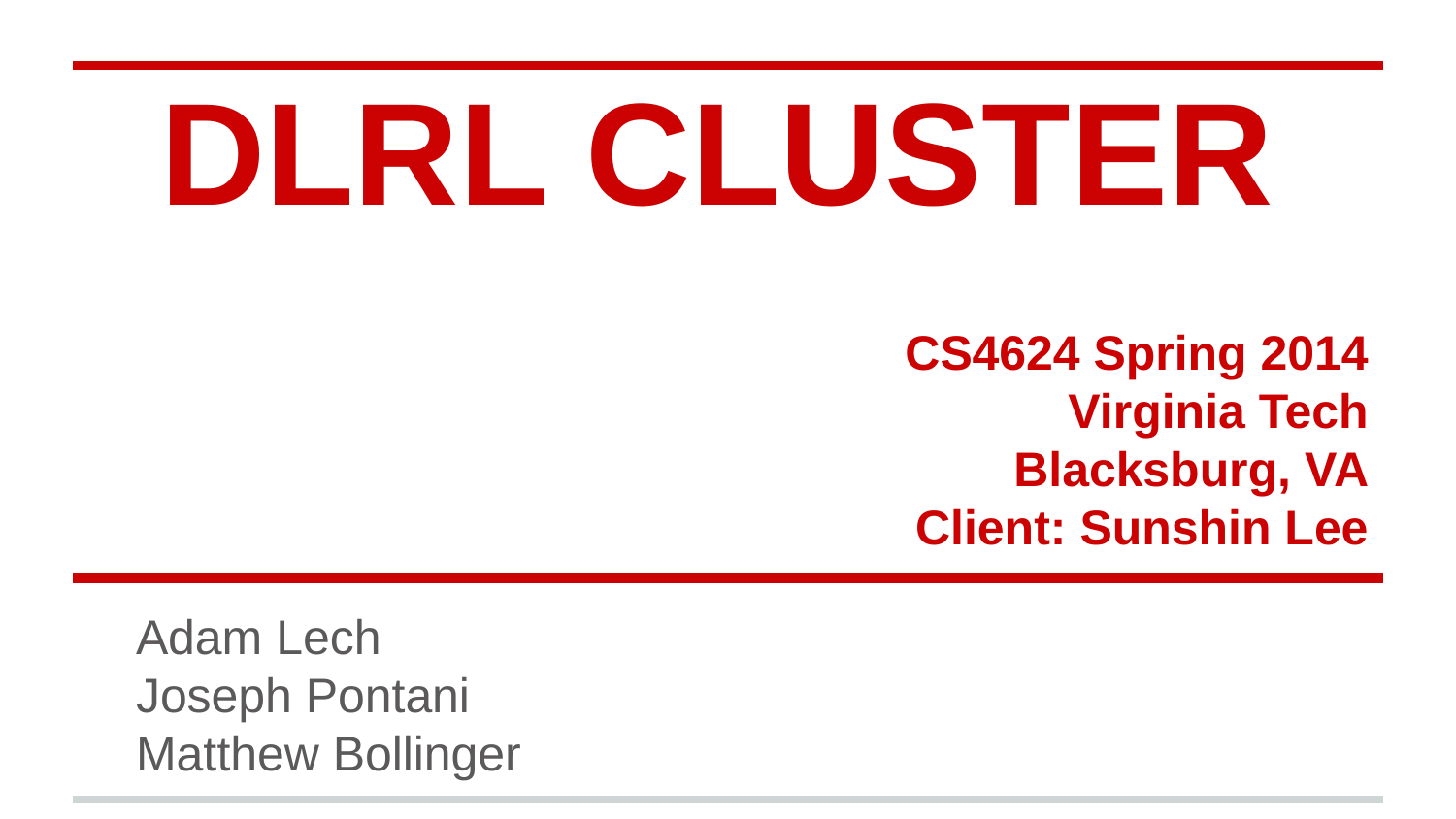

# DLRL CLUSTER

CS4624 Spring 2014
Virginia Tech
Blacksburg, VA
Client: Sunshin Lee
Adam Lech
Joseph Pontani
Matthew Bollinger